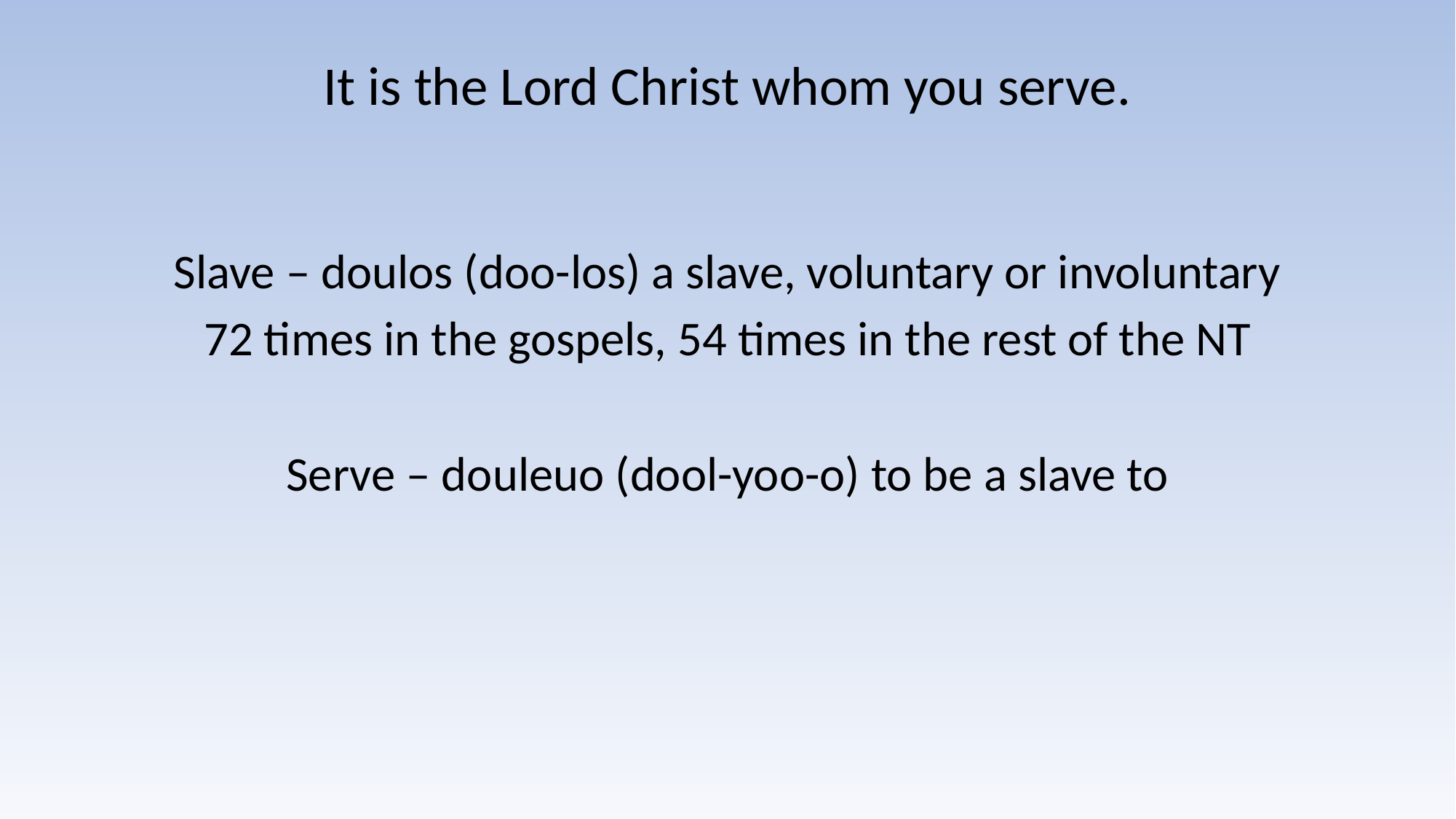

# It is the Lord Christ whom you serve.

Slave – doulos (doo-los) a slave, voluntary or involuntary
72 times in the gospels, 54 times in the rest of the NT

Serve – douleuo (dool-yoo-o) to be a slave to